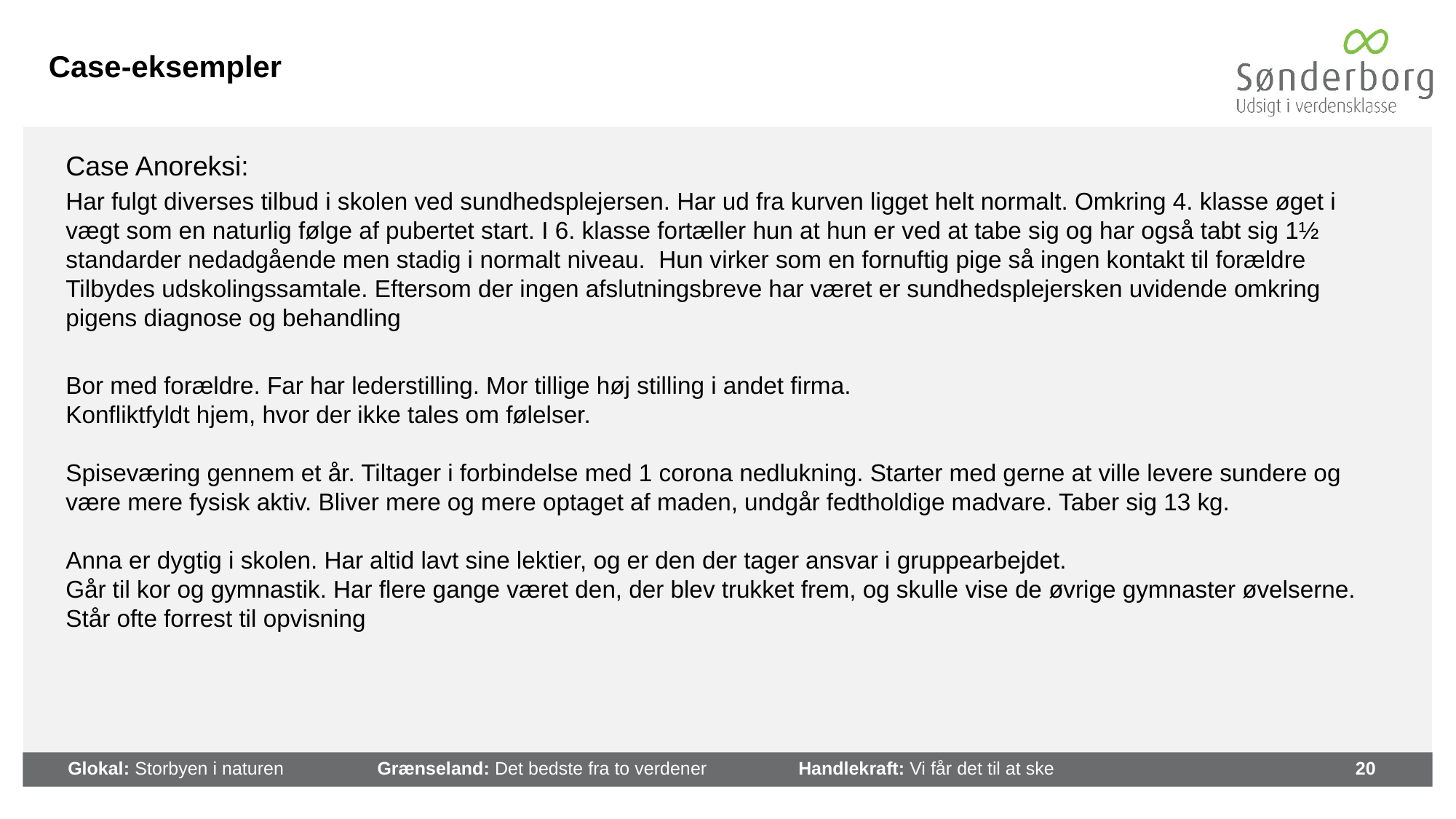

# Case-eksempler
Case Anoreksi:
Har fulgt diverses tilbud i skolen ved sundhedsplejersen. Har ud fra kurven ligget helt normalt. Omkring 4. klasse øget i vægt som en naturlig følge af pubertet start. I 6. klasse fortæller hun at hun er ved at tabe sig og har også tabt sig 1½ standarder nedadgående men stadig i normalt niveau.  Hun virker som en fornuftig pige så ingen kontakt til forældre Tilbydes udskolingssamtale. Eftersom der ingen afslutningsbreve har været er sundhedsplejersken uvidende omkring pigens diagnose og behandling

Bor med forældre. Far har lederstilling. Mor tillige høj stilling i andet firma.
Konfliktfyldt hjem, hvor der ikke tales om følelser.
Spiseværing gennem et år. Tiltager i forbindelse med 1 corona nedlukning. Starter med gerne at ville levere sundere og være mere fysisk aktiv. Bliver mere og mere optaget af maden, undgår fedtholdige madvare. Taber sig 13 kg.
Anna er dygtig i skolen. Har altid lavt sine lektier, og er den der tager ansvar i gruppearbejdet.
Går til kor og gymnastik. Har flere gange været den, der blev trukket frem, og skulle vise de øvrige gymnaster øvelserne. Står ofte forrest til opvisning